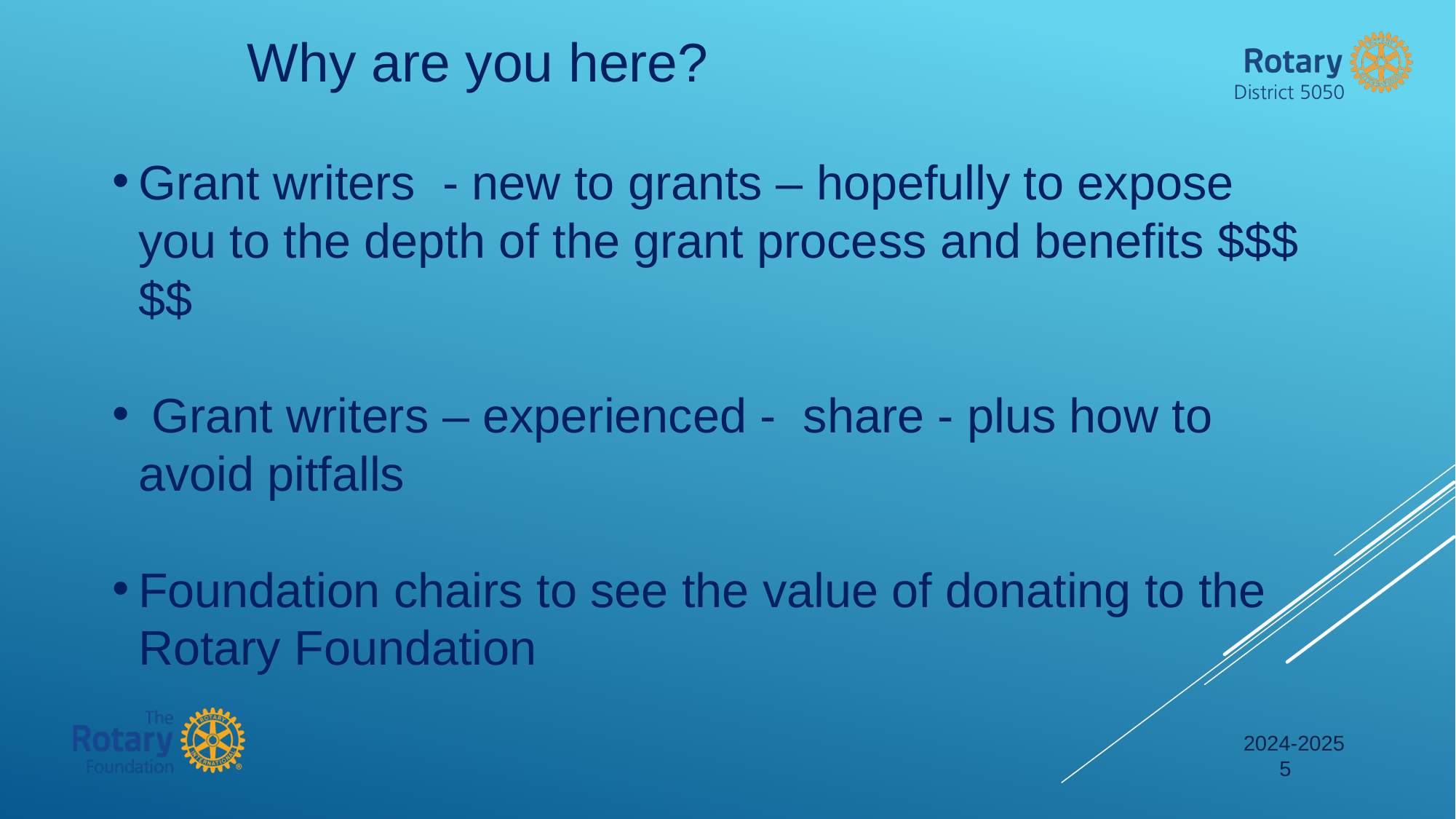

Why are you here?
Grant writers  - new to grants – hopefully to expose you to the depth of the grant process and benefits $$$$$

 Grant writers – experienced -  share - plus how to avoid pitfalls

Foundation chairs to see the value of donating to the Rotary Foundation